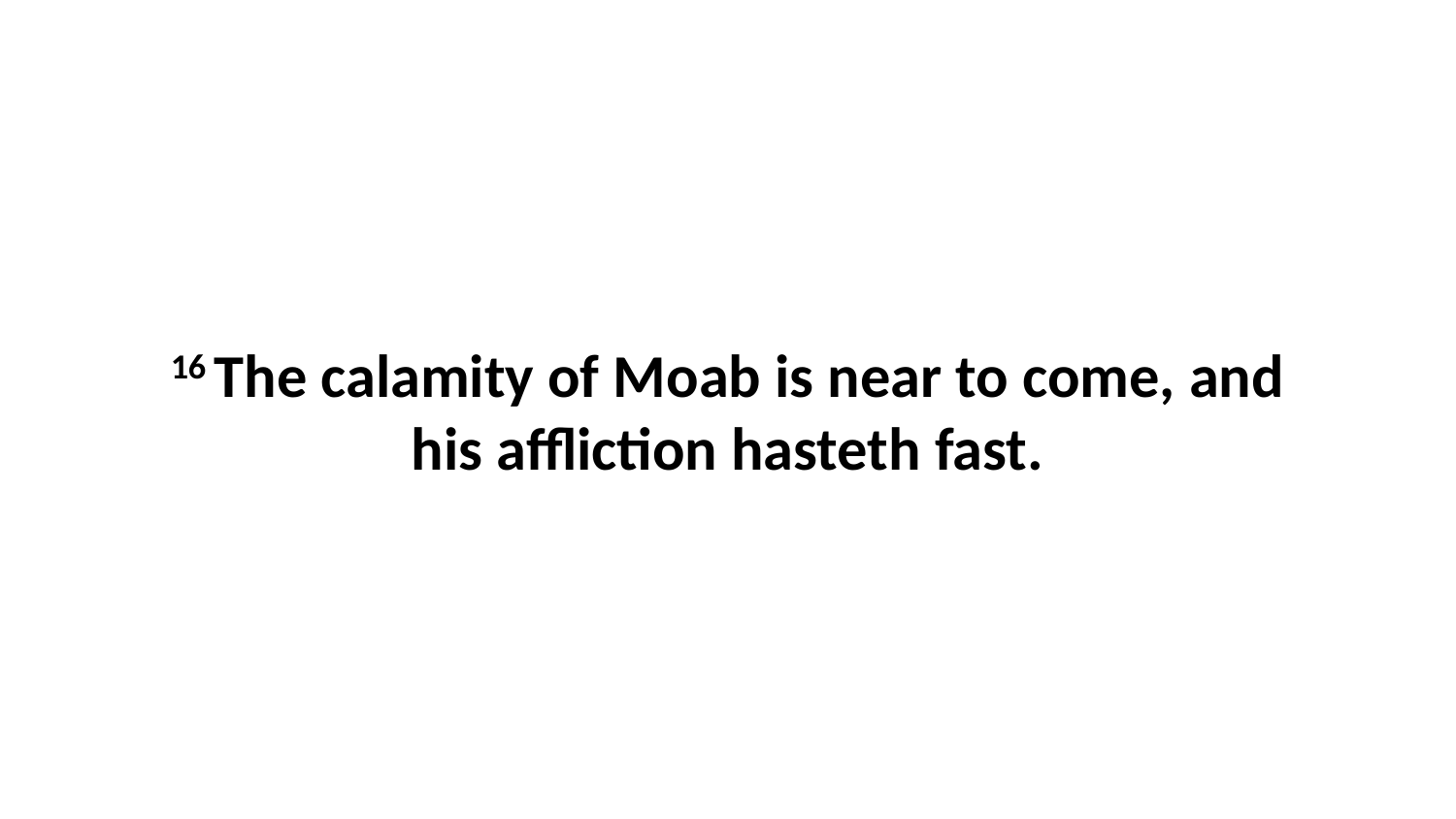

16 The calamity of Moab is near to come, and his affliction hasteth fast.